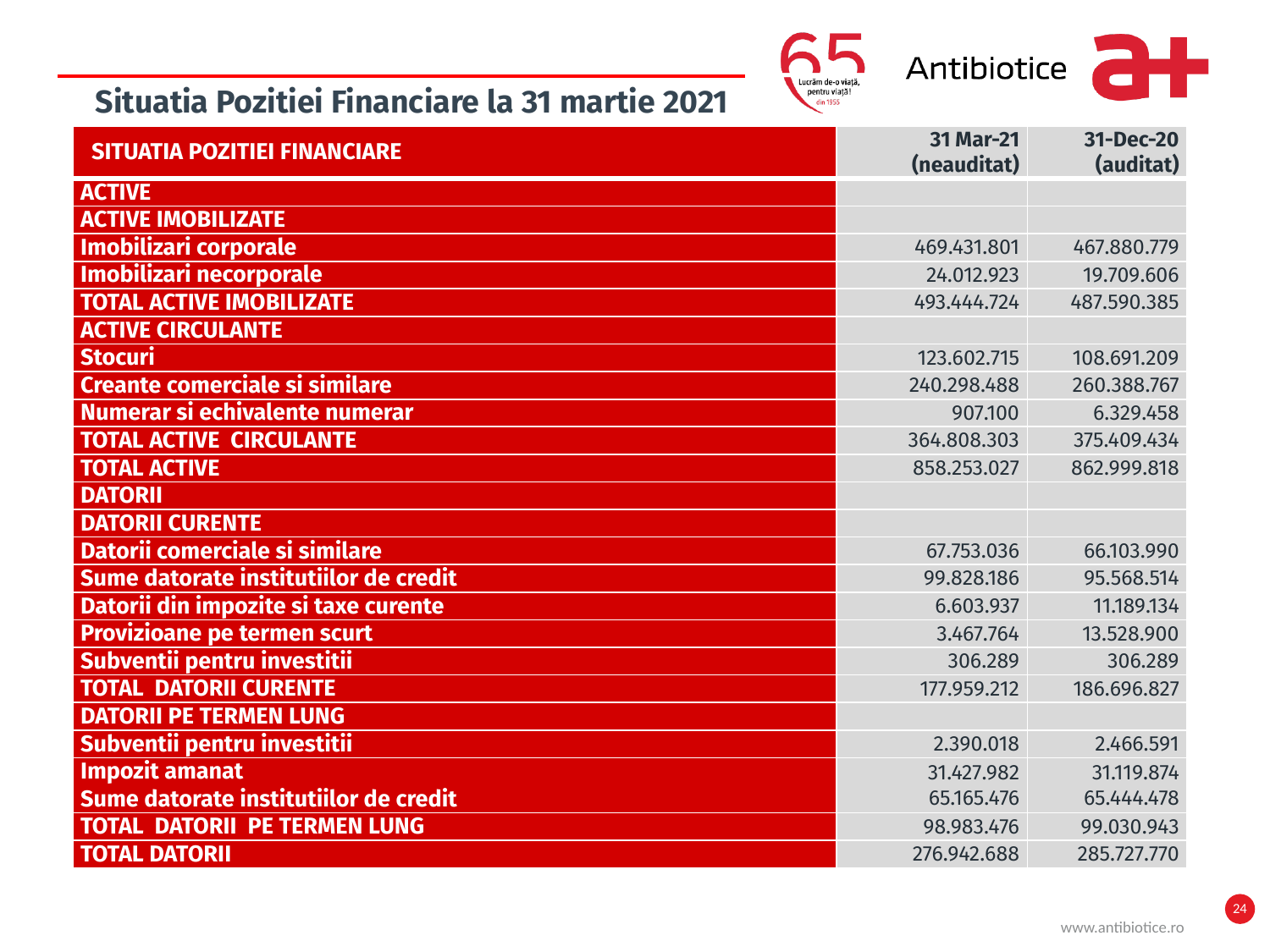

Situatia Pozitiei Financiare la 31 martie 2021
Write it here
| SITUATIA POZITIEI FINANCIARE | 31 Mar-21 (neauditat) | 31-Dec-20 (auditat) |
| --- | --- | --- |
| ACTIVE |  |  |
| ACTIVE IMOBILIZATE |  |  |
| Imobilizari corporale | 469.431.801 | 467.880.779 |
| Imobilizari necorporale | 24.012.923 | 19.709.606 |
| TOTAL ACTIVE IMOBILIZATE | 493.444.724 | 487.590.385 |
| ACTIVE CIRCULANTE |  |  |
| Stocuri | 123.602.715 | 108.691.209 |
| Creante comerciale si similare | 240.298.488 | 260.388.767 |
| Numerar si echivalente numerar | 907.100 | 6.329.458 |
| TOTAL ACTIVE CIRCULANTE | 364.808.303 | 375.409.434 |
| TOTAL ACTIVE | 858.253.027 | 862.999.818 |
| DATORII |  |  |
| DATORII CURENTE |  |  |
| Datorii comerciale si similare | 67.753.036 | 66.103.990 |
| Sume datorate institutiilor de credit | 99.828.186 | 95.568.514 |
| Datorii din impozite si taxe curente | 6.603.937 | 11.189.134 |
| Provizioane pe termen scurt | 3.467.764 | 13.528.900 |
| Subventii pentru investitii | 306.289 | 306.289 |
| TOTAL DATORII CURENTE | 177.959.212 | 186.696.827 |
| DATORII PE TERMEN LUNG |  |  |
| Subventii pentru investitii | 2.390.018 | 2.466.591 |
| Impozit amanat Sume datorate institutiilor de credit | 31.427.982 65.165.476 | 31.119.874 65.444.478 |
| TOTAL DATORII PE TERMEN LUNG | 98.983.476 | 99.030.943 |
| TOTAL DATORII | 276.942.688 | 285.727.770 |

24
www.antibiotice.ro